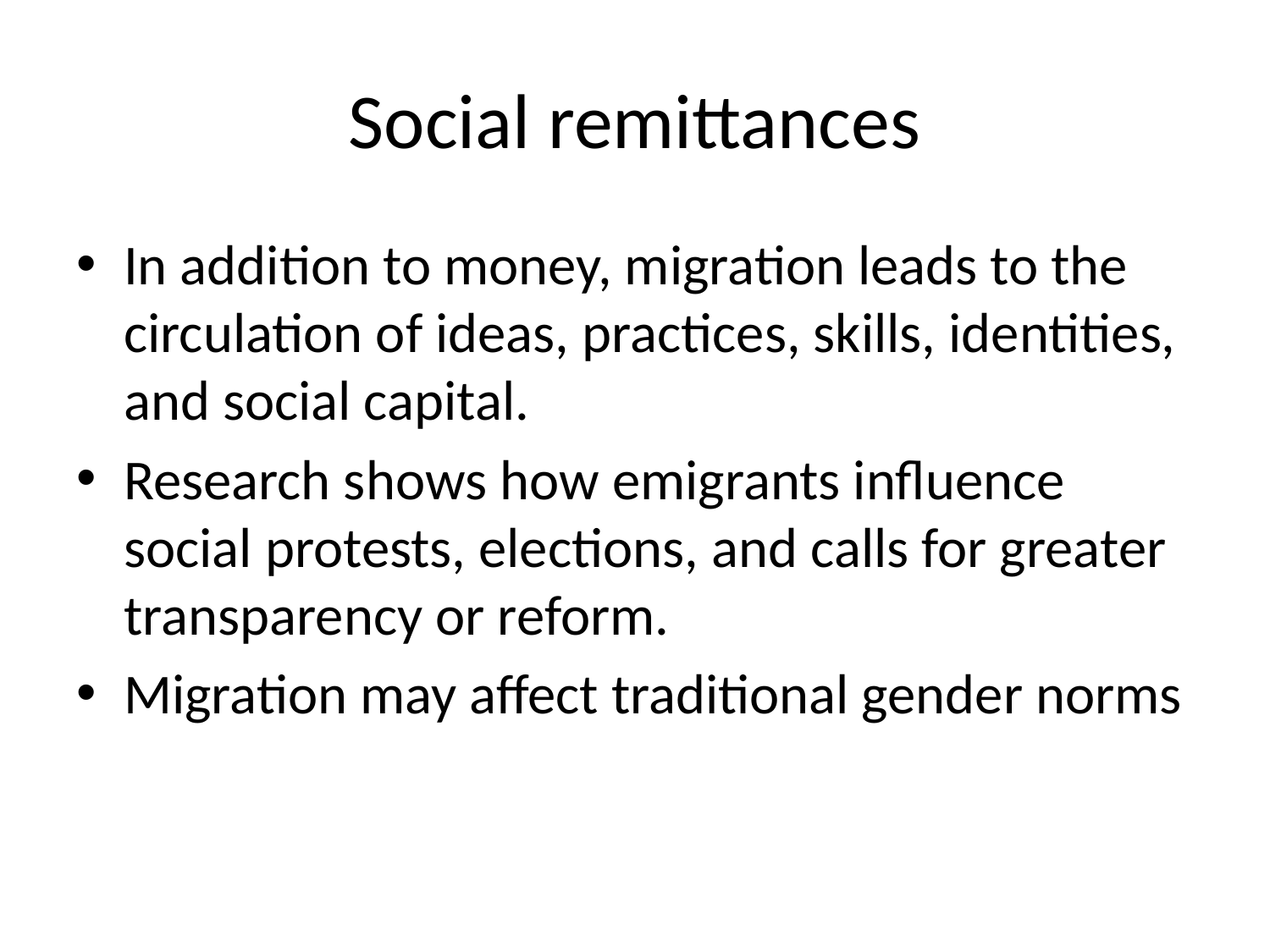

# Social remittances
In addition to money, migration leads to the circulation of ideas, practices, skills, identities, and social capital.
Research shows how emigrants influence social protests, elections, and calls for greater transparency or reform.
Migration may affect traditional gender norms